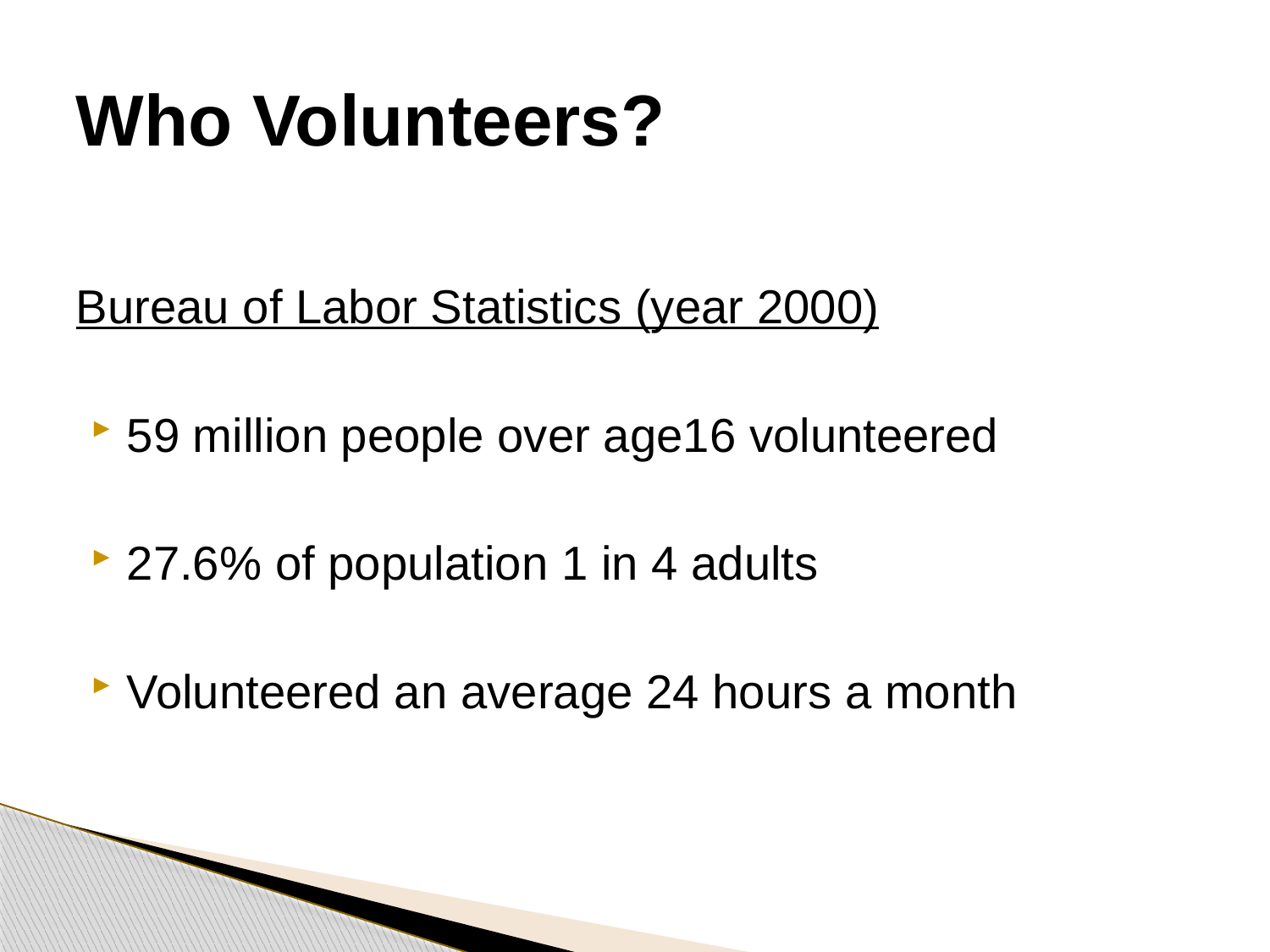

# Who Volunteers?

Bureau of Labor Statistics (year 2000)

59 million people over age16 volunteered

27.6% of population 1 in 4 adults

Volunteered an average 24 hours a month